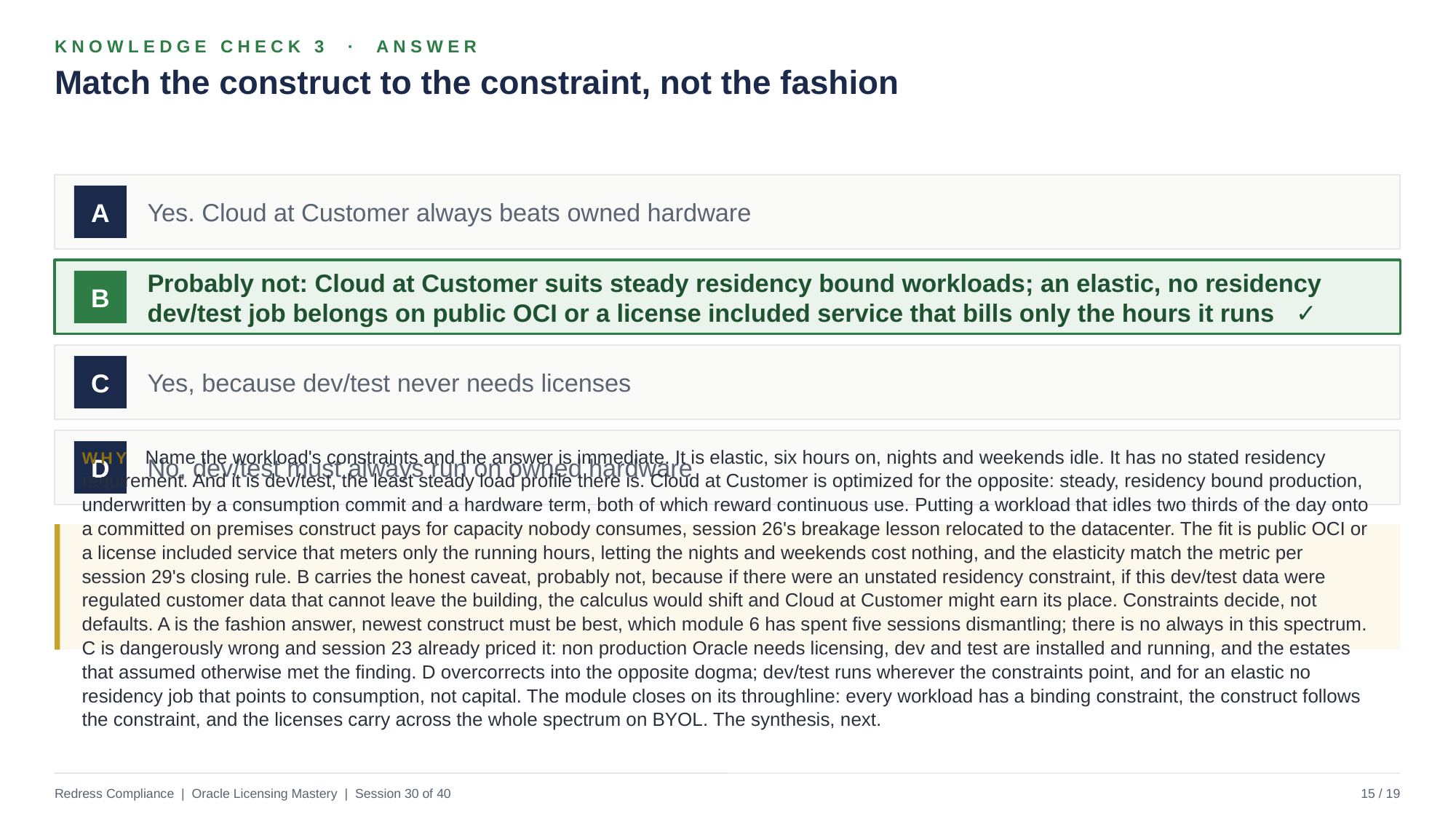

KNOWLEDGE CHECK 3  ·  ANSWER
Match the construct to the constraint, not the fashion

Yes. Cloud at Customer always beats owned hardware

A

Probably not: Cloud at Customer suits steady residency bound workloads; an elastic, no residency dev/test job belongs on public OCI or a license included service that bills only the hours it runs   ✓

B

Yes, because dev/test never needs licenses

C

No, dev/test must always run on owned hardware

D

WHY  Name the workload's constraints and the answer is immediate. It is elastic, six hours on, nights and weekends idle. It has no stated residency requirement. And it is dev/test, the least steady load profile there is. Cloud at Customer is optimized for the opposite: steady, residency bound production, underwritten by a consumption commit and a hardware term, both of which reward continuous use. Putting a workload that idles two thirds of the day onto a committed on premises construct pays for capacity nobody consumes, session 26's breakage lesson relocated to the datacenter. The fit is public OCI or a license included service that meters only the running hours, letting the nights and weekends cost nothing, and the elasticity match the metric per session 29's closing rule. B carries the honest caveat, probably not, because if there were an unstated residency constraint, if this dev/test data were regulated customer data that cannot leave the building, the calculus would shift and Cloud at Customer might earn its place. Constraints decide, not defaults. A is the fashion answer, newest construct must be best, which module 6 has spent five sessions dismantling; there is no always in this spectrum. C is dangerously wrong and session 23 already priced it: non production Oracle needs licensing, dev and test are installed and running, and the estates that assumed otherwise met the finding. D overcorrects into the opposite dogma; dev/test runs wherever the constraints point, and for an elastic no residency job that points to consumption, not capital. The module closes on its throughline: every workload has a binding constraint, the construct follows the constraint, and the licenses carry across the whole spectrum on BYOL. The synthesis, next.

Redress Compliance  |  Oracle Licensing Mastery  |  Session 30 of 40
15 / 19